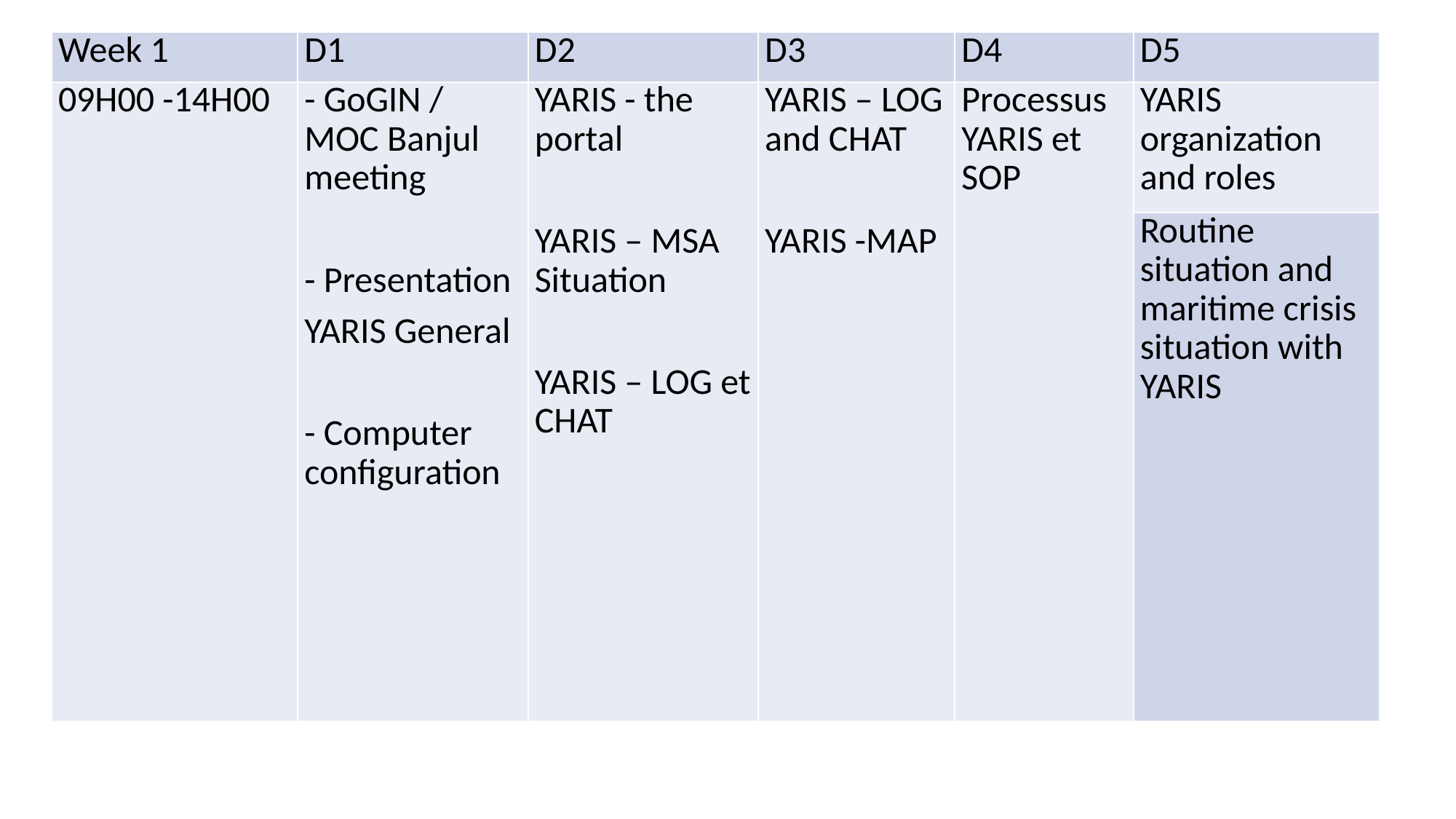

| Week 1 | D1 | D2 | D3 | D4 | D5 |
| --- | --- | --- | --- | --- | --- |
| 09H00 -14H00 | - GoGIN / MOC Banjul meeting   - Presentation YARIS General   - Computer configuration | YARIS - the portal   YARIS – MSA Situation   YARIS – LOG et CHAT | YARIS – LOG and CHAT   YARIS -MAP | Processus YARIS et SOP | YARIS organization and roles |
|  |  |  |  |  | Routine situation and maritime crisis situation with YARIS |
#